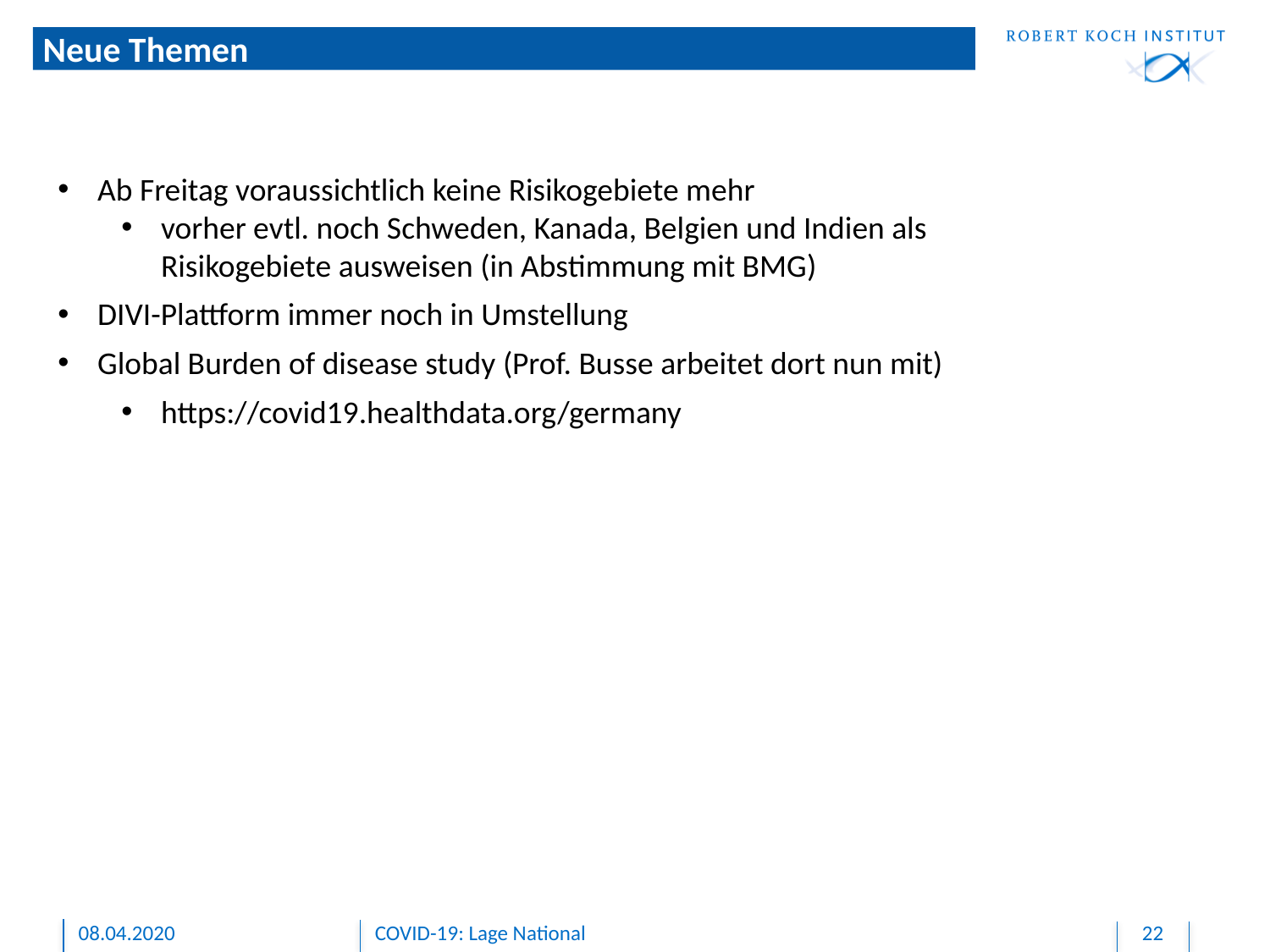

# Neue Themen
Ab Freitag voraussichtlich keine Risikogebiete mehr
vorher evtl. noch Schweden, Kanada, Belgien und Indien als Risikogebiete ausweisen (in Abstimmung mit BMG)
DIVI-Plattform immer noch in Umstellung
Global Burden of disease study (Prof. Busse arbeitet dort nun mit)
https://covid19.healthdata.org/germany

08.04.2020
COVID-19: Lage National
22